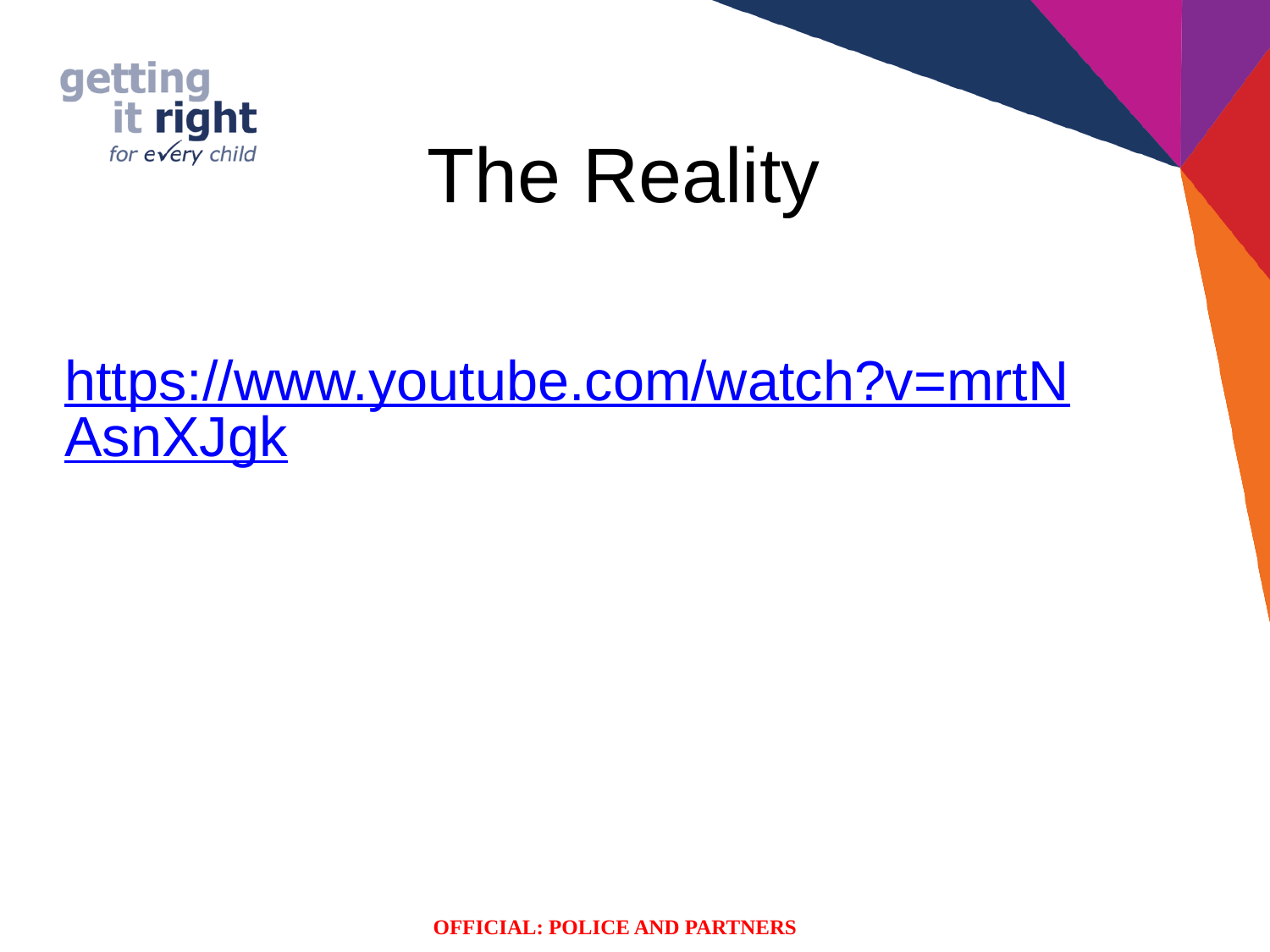

# The Reality

https://www.youtube.com/watch?v=mrtNAsnXJgk

OFFICIAL: POLICE AND PARTNERS